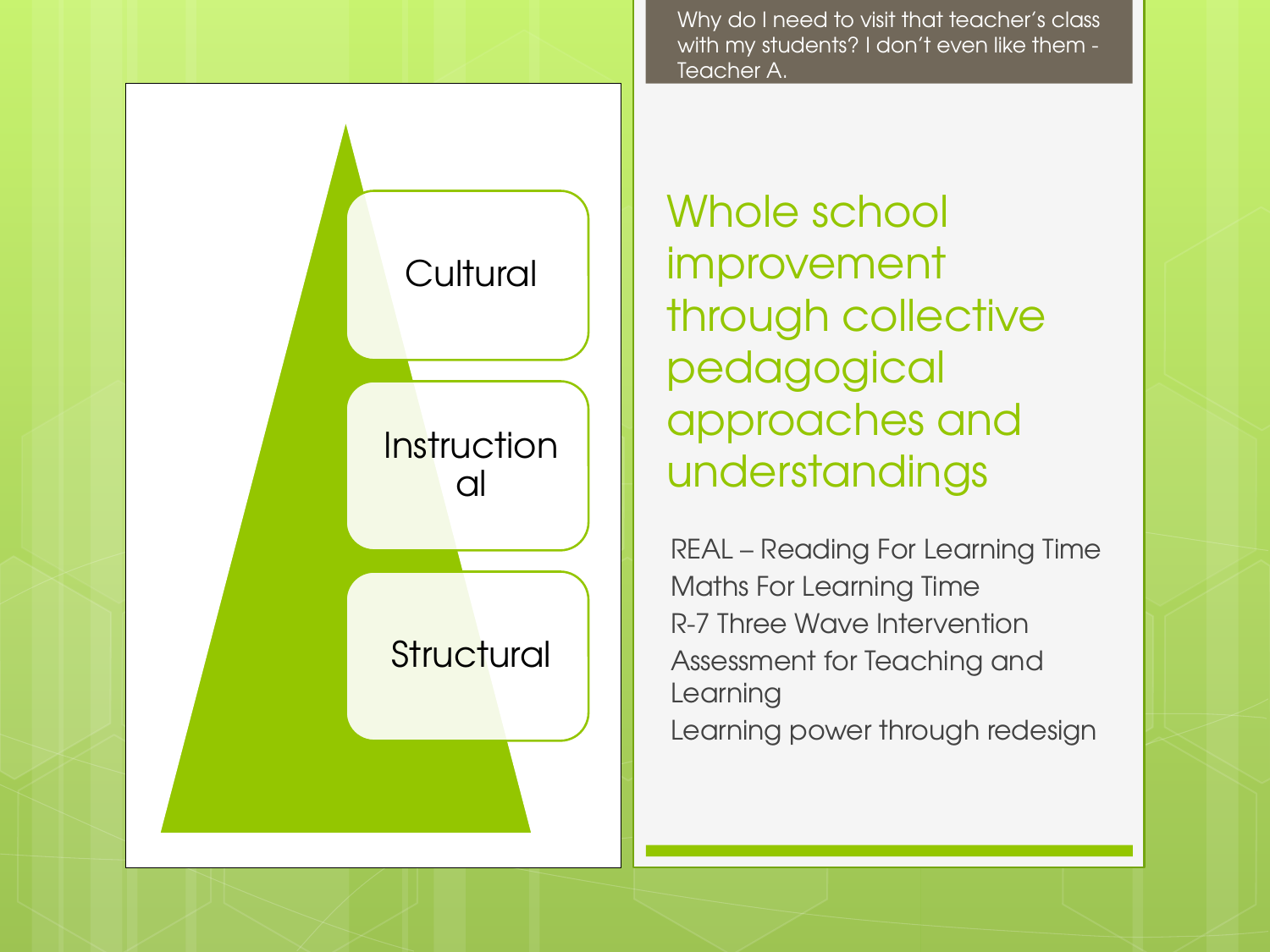

Why do I need to visit that teacher’s class with my students? I don’t even like them - Teacher A.
Cultural
Instructional
Structural
# Whole school  improvement through collective pedagogical approaches and understandings
REAL – Reading For Learning Time
Maths For Learning Time
R-7 Three Wave Intervention
Assessment for Teaching and Learning
Learning power through redesign